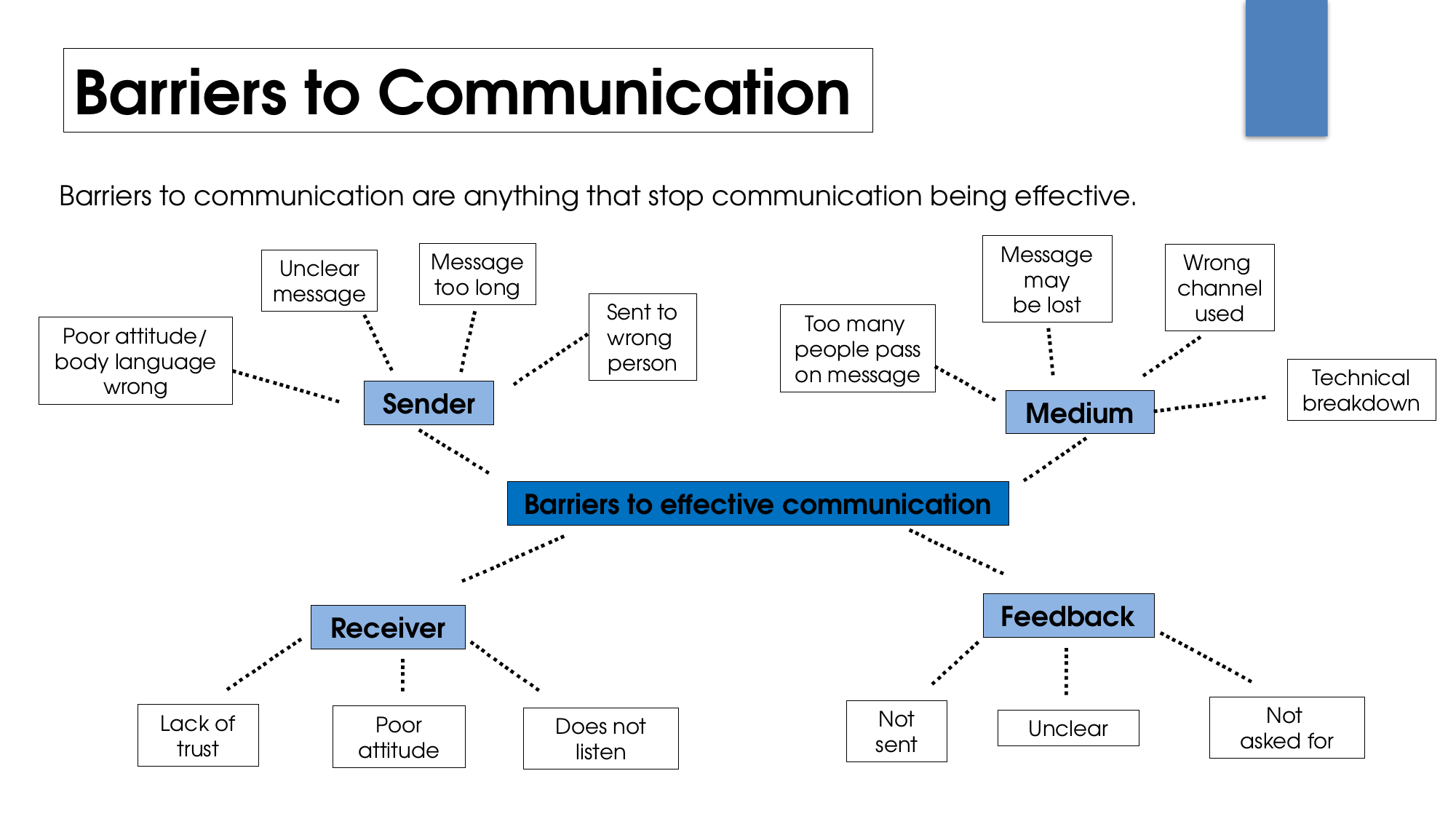

Barriers to Communication
Barriers to communication are anything that stop communication being effective.
Message
may
be lost
Message
too long
Wrong
channel
used
Unclear
message
Sent to
wrong
person
Too many
people pass
on message
Poor attitude/
body language
wrong
Technical
breakdown
…......
…………....
………....
……....
…......
……….......
……....
Sender
…....
Medium
………...
…….....
Barriers to effective communication
…………...
…………....
Feedback
Receiver
…………...
…..…....
…....
………....
…..
…......
Not
asked for
Not
sent
Lack of
trust
Poor
attitude
Does not
listen
Unclear